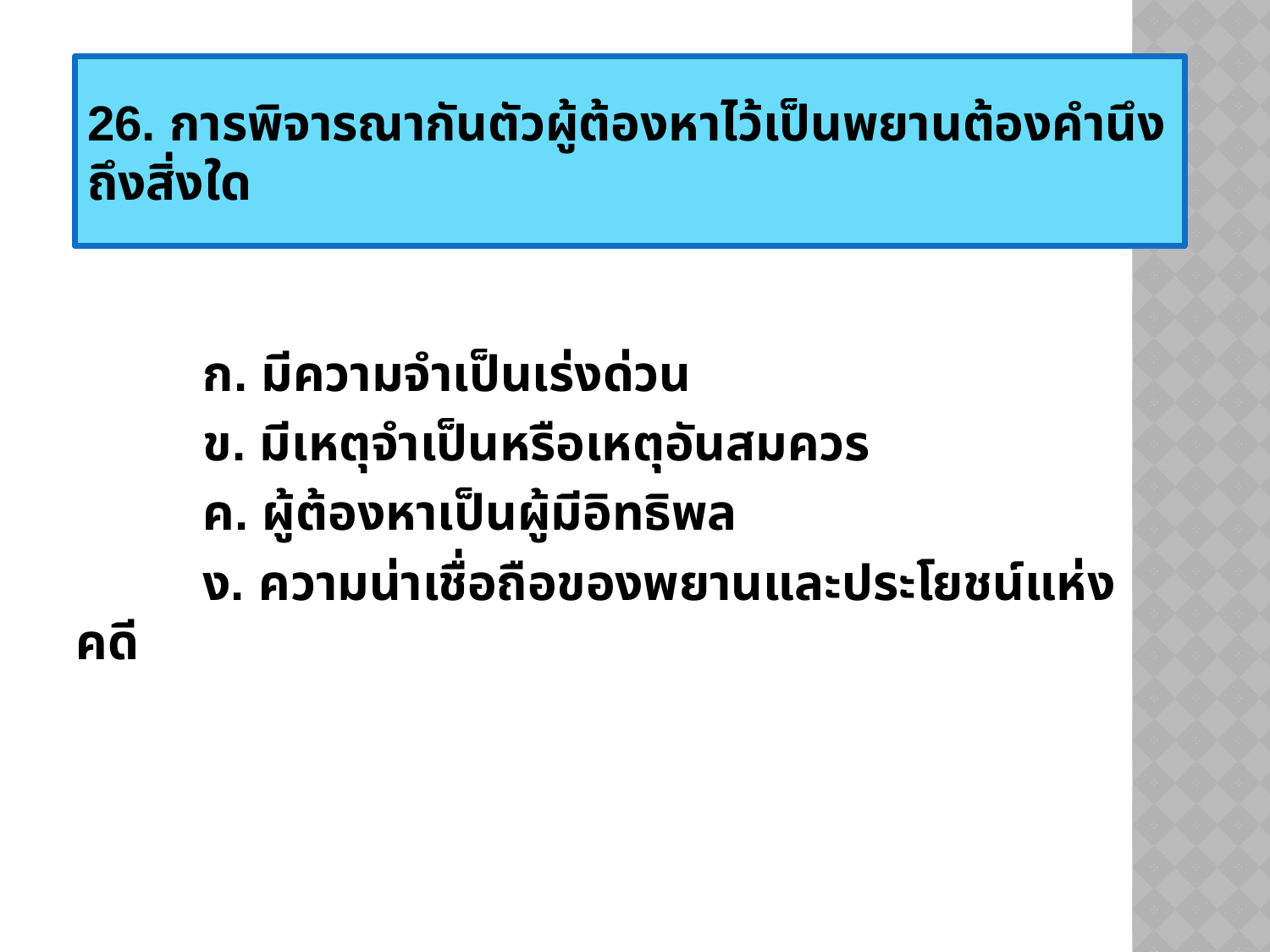

26. การพิจารณากันตัวผู้ต้องหาไว้เป็นพยานต้องคำนึงถึงสิ่งใด

	ก. มีความจำเป็นเร่งด่วน
	ข. มีเหตุจำเป็นหรือเหตุอันสมควร
	ค. ผู้ต้องหาเป็นผู้มีอิทธิพล
	ง. ความน่าเชื่อถือของพยานและประโยชน์แห่งคดี